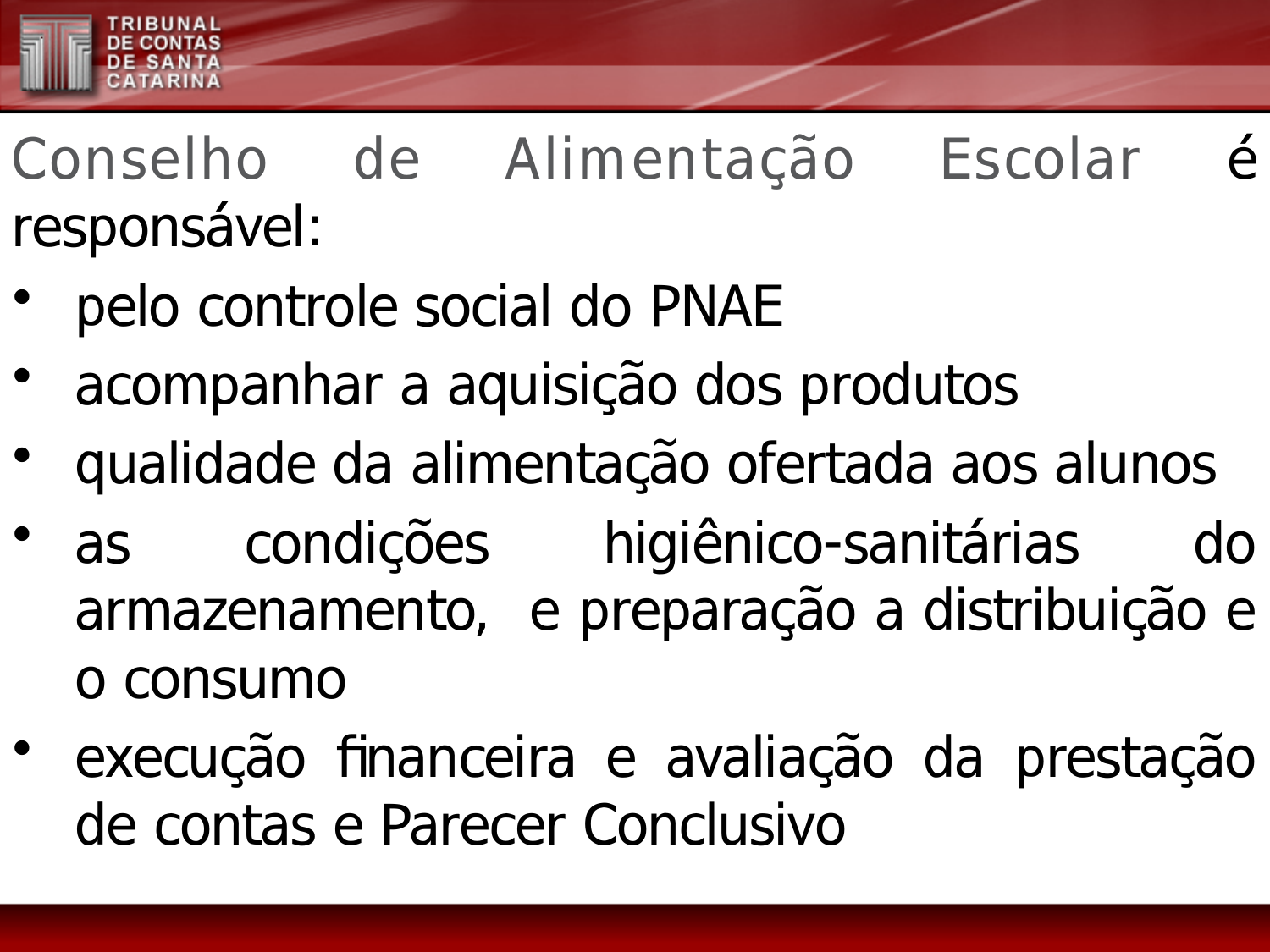

Conselho de Alimentação Escolar é responsável:
pelo controle social do PNAE
acompanhar a aquisição dos produtos
qualidade da alimentação ofertada aos alunos
as condições higiênico-sanitárias do armazenamento,  e preparação a distribuição e o consumo
execução financeira e avaliação da prestação de contas e Parecer Conclusivo